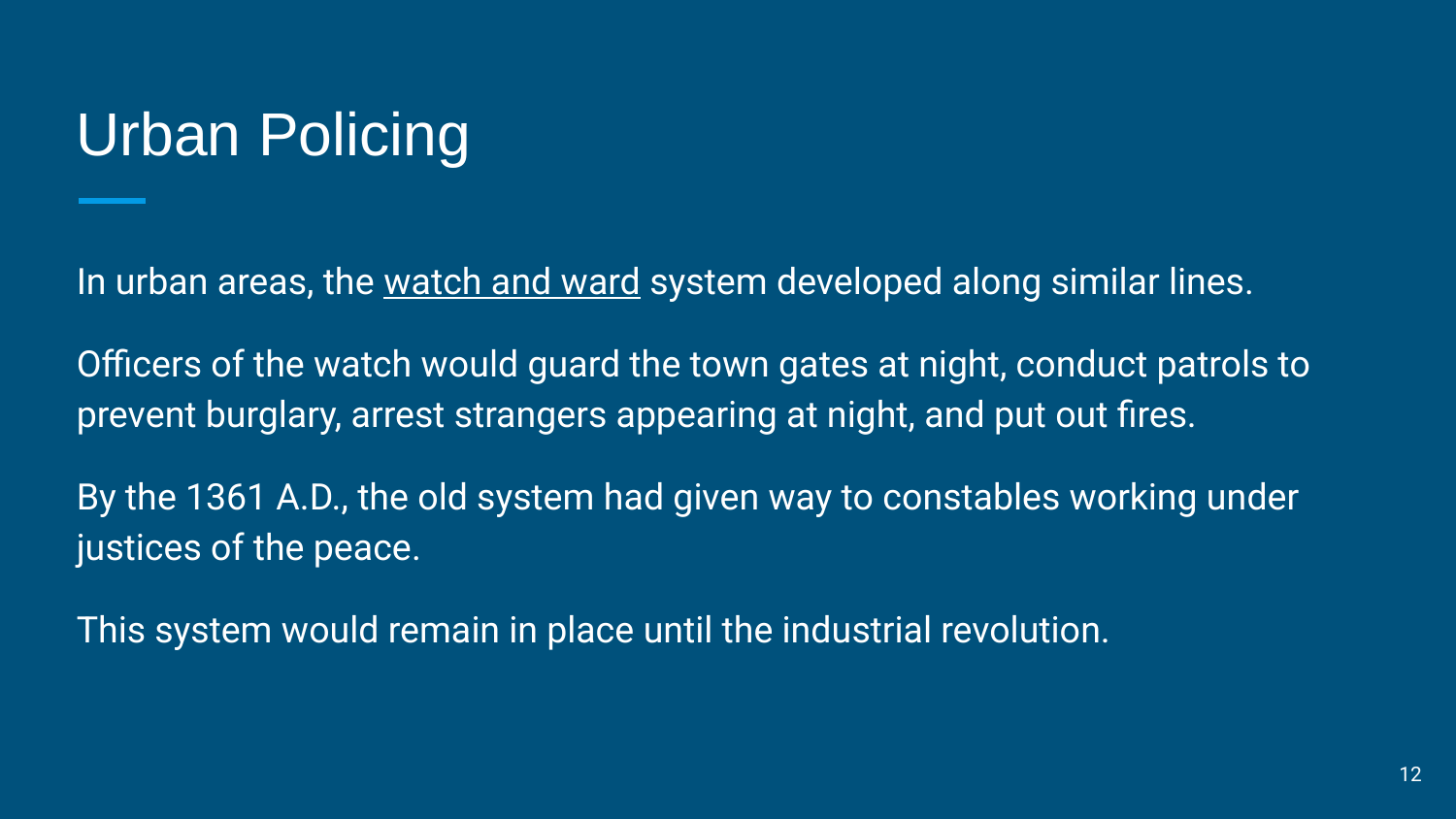

# Urban Policing
In urban areas, the watch and ward system developed along similar lines.
Officers of the watch would guard the town gates at night, conduct patrols to prevent burglary, arrest strangers appearing at night, and put out fires.
By the 1361 A.D., the old system had given way to constables working under justices of the peace.
This system would remain in place until the industrial revolution.

12